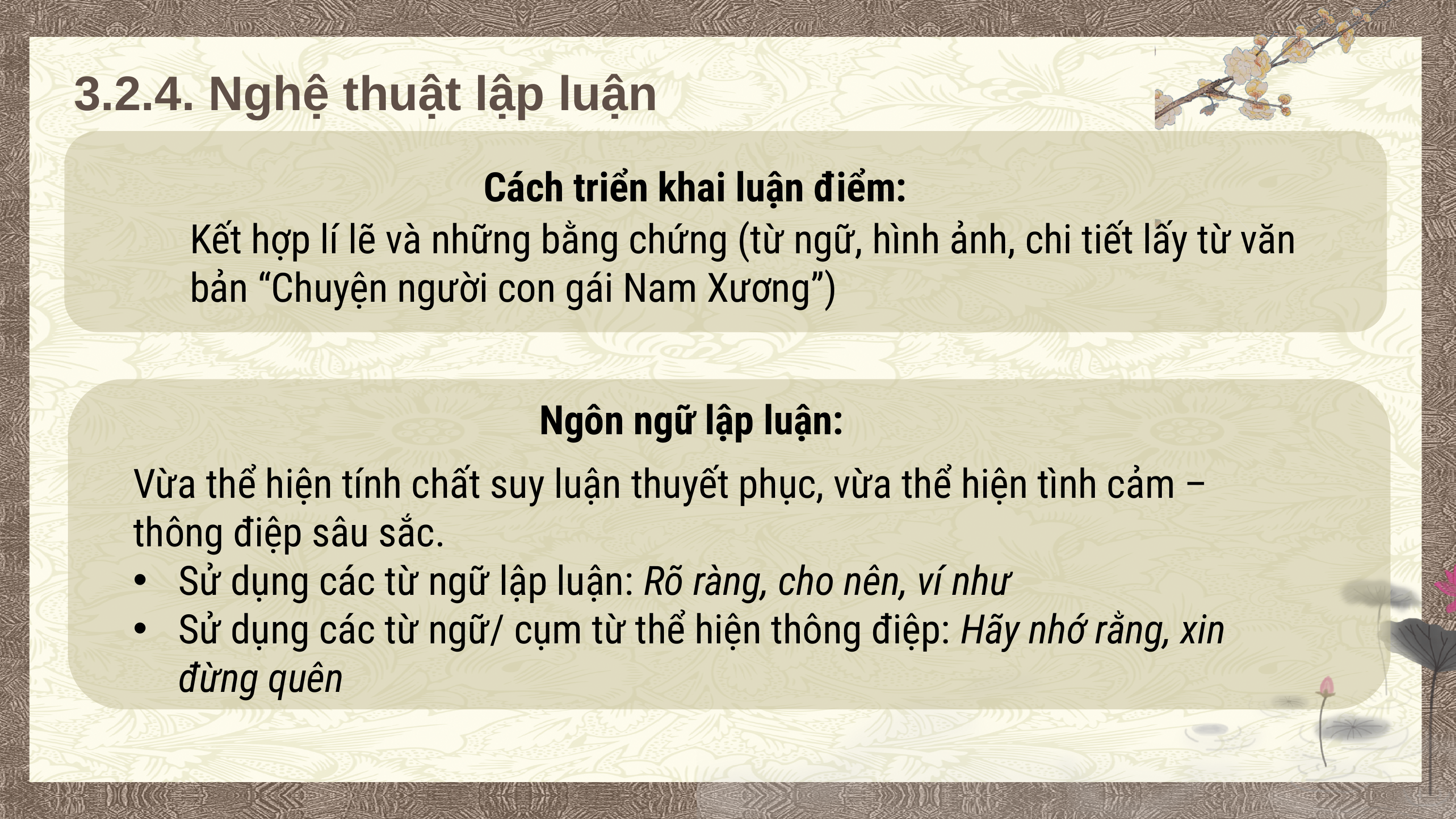

3.2.4. Nghệ thuật lập luận

Cách triển khai luận điểm:
Kết hợp lí lẽ và những bằng chứng (từ ngữ, hình ảnh, chi tiết lấy từ văn bản “Chuyện người con gái Nam Xương”)

Ngôn ngữ lập luận:

Vừa thể hiện tính chất suy luận thuyết phục, vừa thể hiện tình cảm – thông điệp sâu sắc.
Sử dụng các từ ngữ lập luận: Rõ ràng, cho nên, ví như
Sử dụng các từ ngữ/ cụm từ thể hiện thông điệp: Hãy nhớ rằng, xin đừng quên